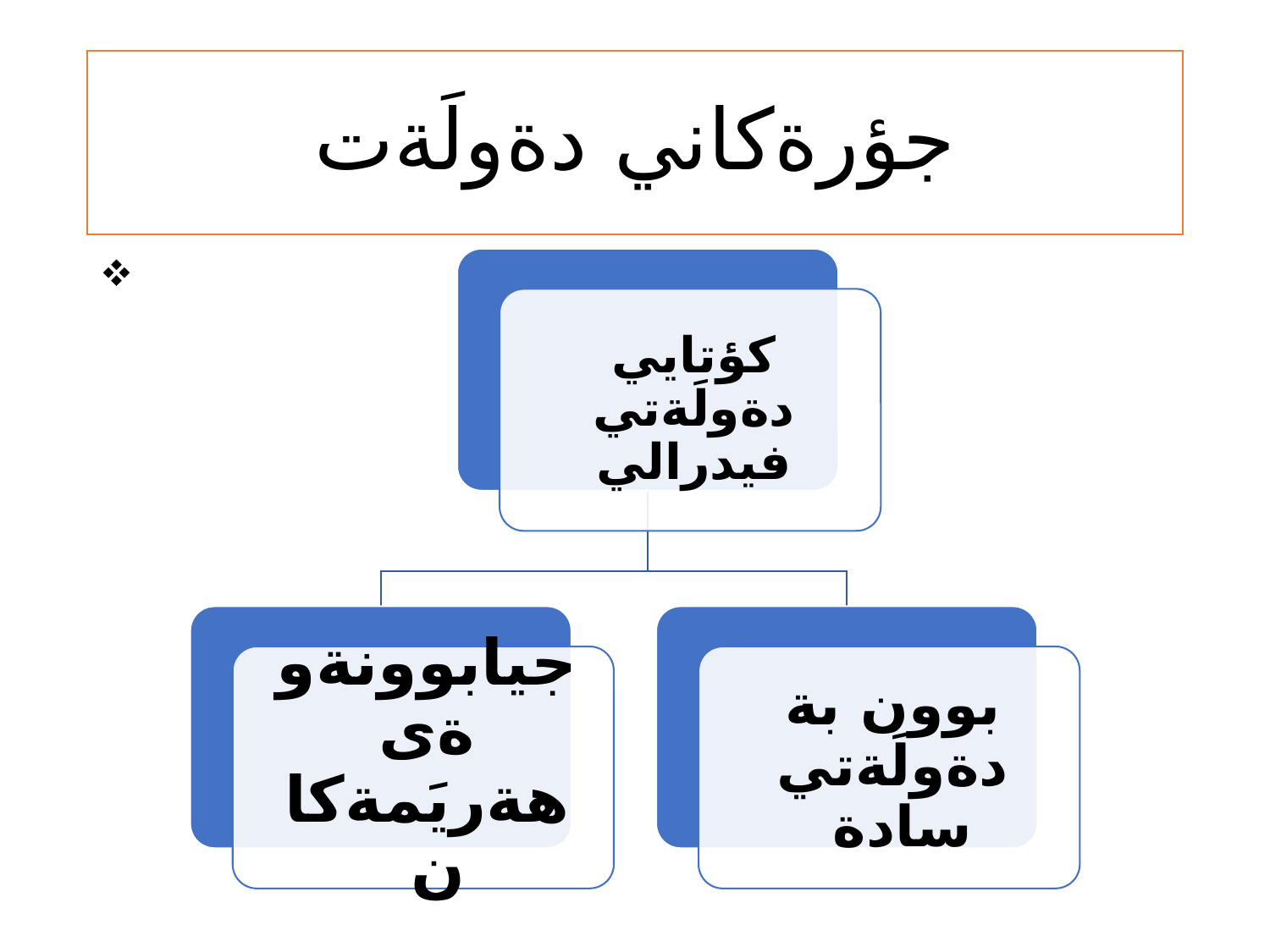

# جؤرةكاني دةولَةت

كؤتايي دةولَةتي فيدرالي
جيابوونةوةى هةريَمةكان
بوون بة دةولَةتي سادة